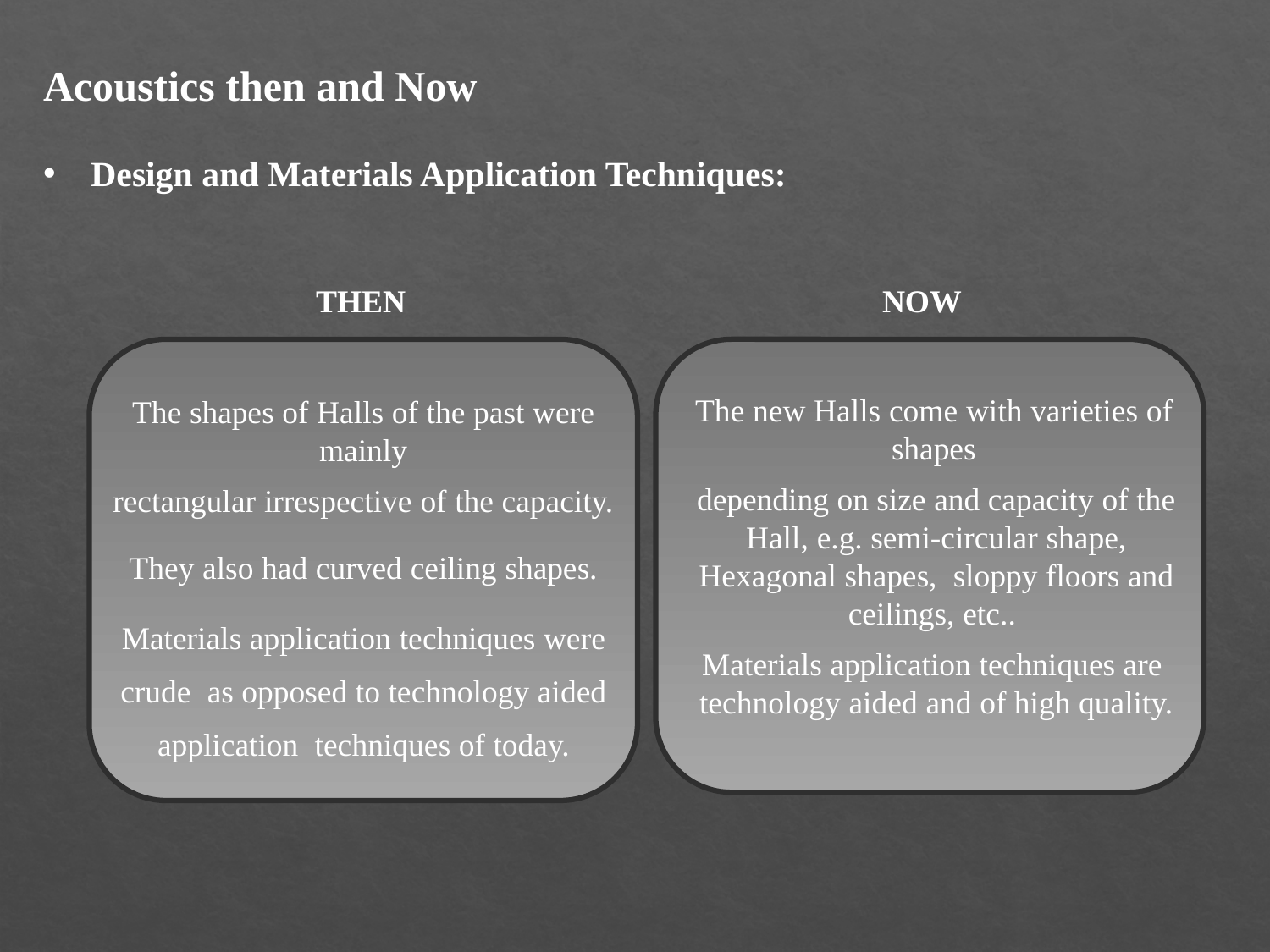

Acoustics then and Now

Design and Materials Application Techniques:
THEN
NOW

The new Halls come with varieties of shapes
depending on size and capacity of the Hall, e.g. semi-circular shape, Hexagonal shapes,  sloppy floors and ceilings, etc..
Materials application techniques are  technology aided and of high quality.
The shapes of Halls of the past were mainly
rectangular irrespective of the capacity.
They also had curved ceiling shapes.
Materials application techniques were crude  as opposed to technology aided application  techniques of today.